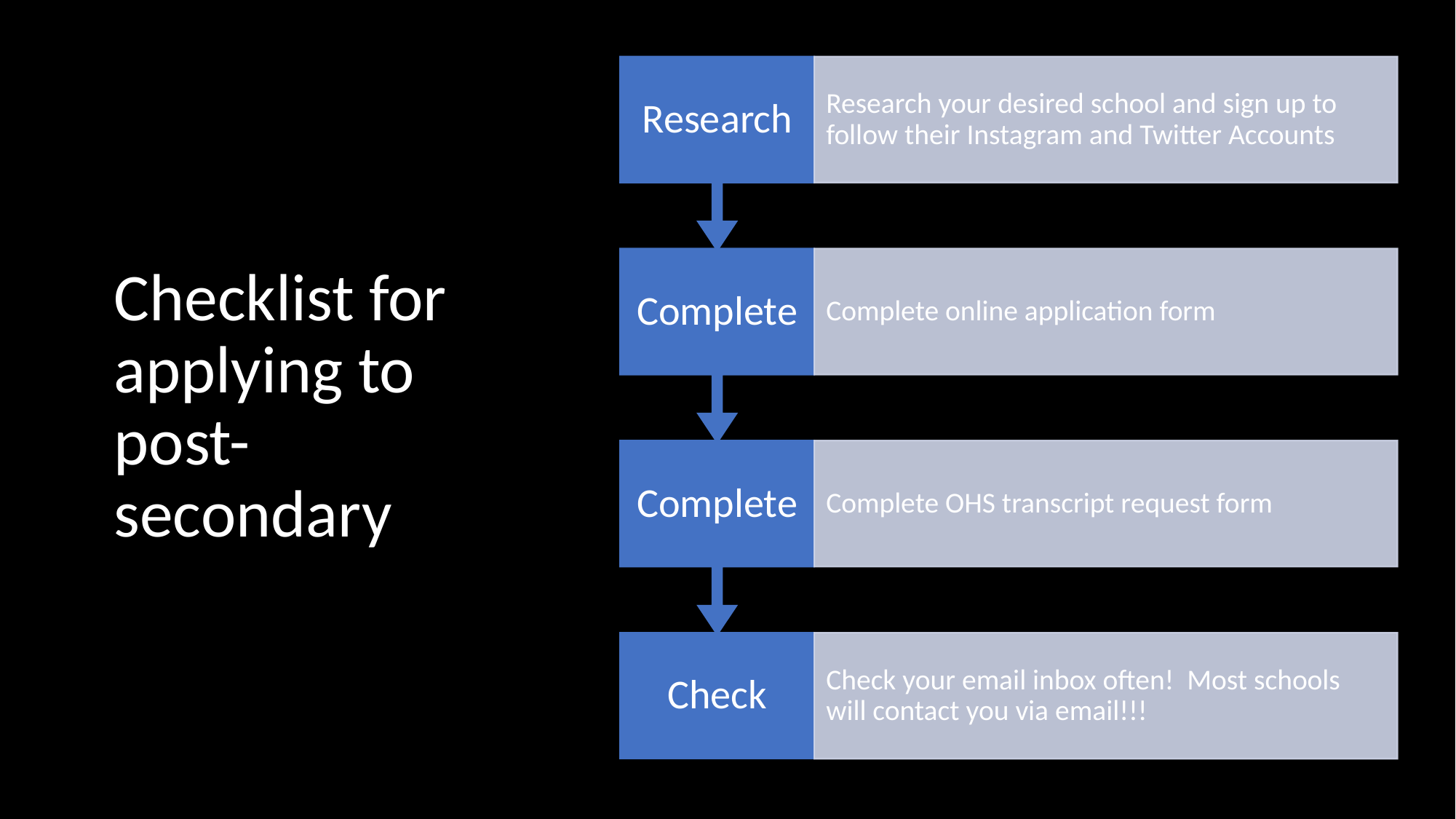

Check
Check your email inbox often!  Most schools will contact you via email!!!
Complete
Complete OHS transcript request form
Complete
Complete online application form
Research
Research your desired school and sign up to follow their Instagram and Twitter Accounts
# Checklist for applying to post-secondary